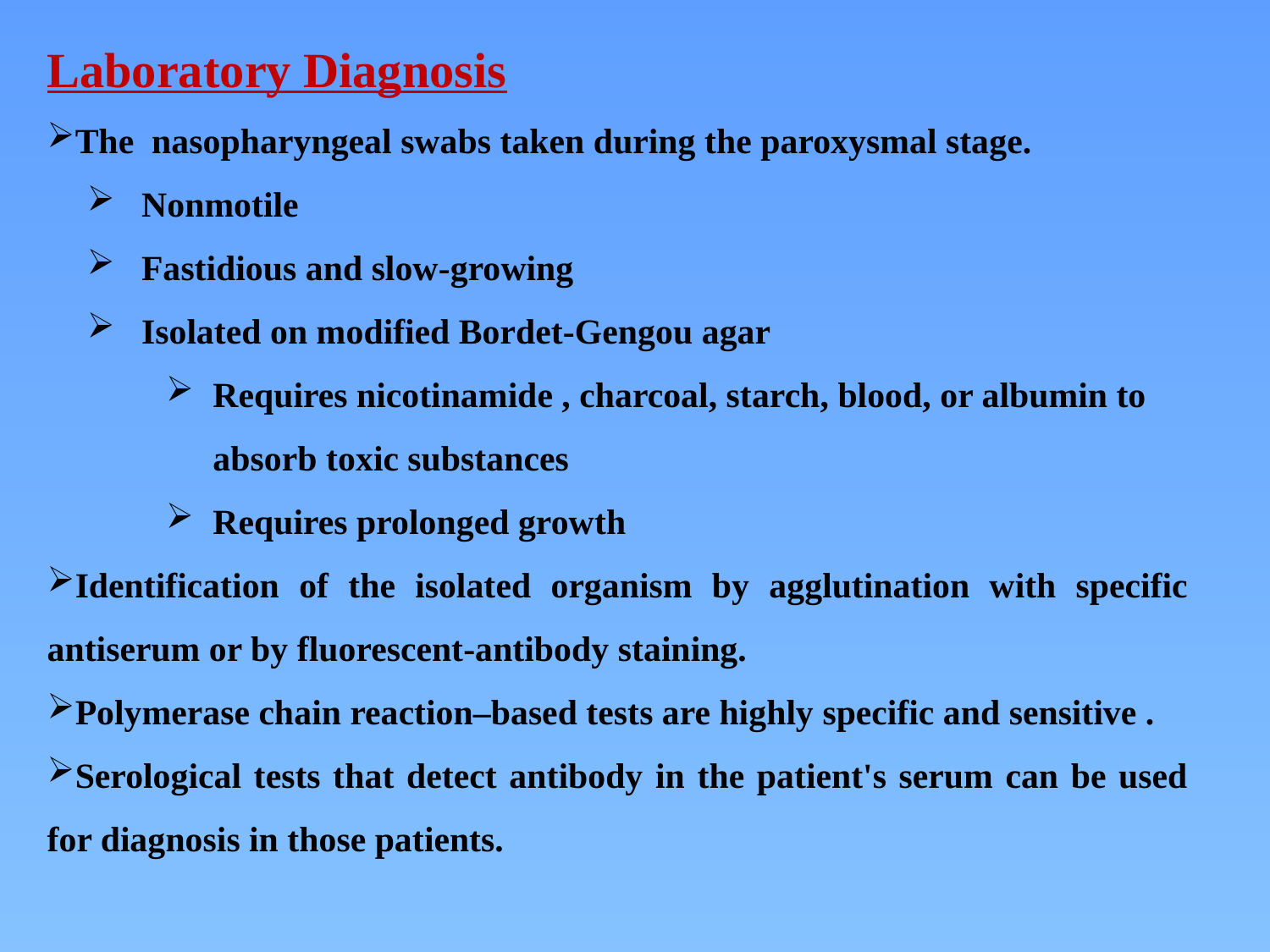

Laboratory Diagnosis
The  nasopharyngeal swabs taken during the paroxysmal stage.
Nonmotile
Fastidious and slow-growing
Isolated on modified Bordet-Gengou agar
Requires nicotinamide , charcoal, starch, blood, or albumin to absorb toxic substances
Requires prolonged growth
Identification of the isolated organism by agglutination with specific antiserum or by fluorescent-antibody staining.
Polymerase chain reaction–based tests are highly specific and sensitive .
Serological tests that detect antibody in the patient's serum can be used for diagnosis in those patients.